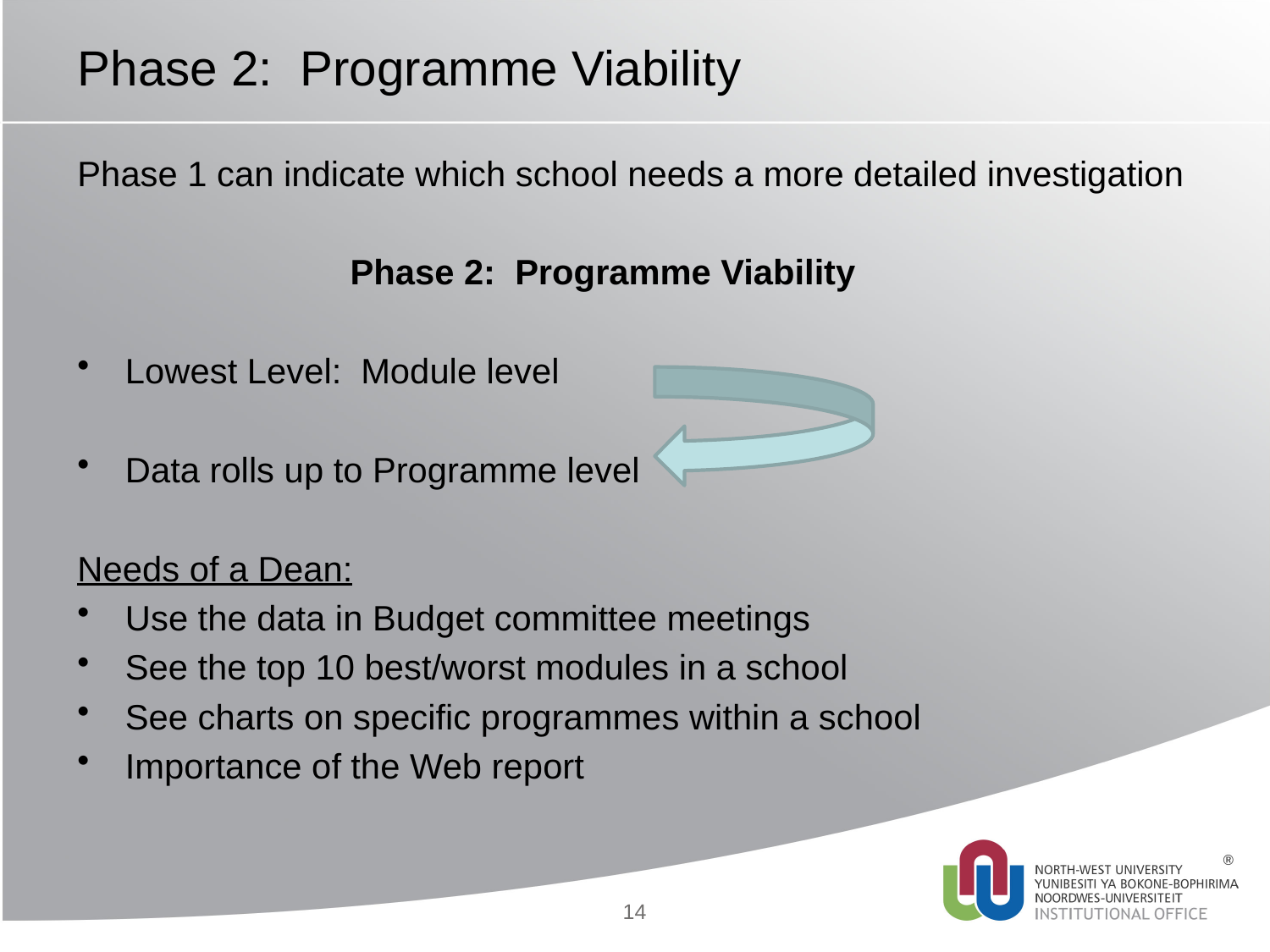

# Phase 2:  Programme Viability
Phase 1 can indicate which school needs a more detailed investigation

                            Phase 2:  Programme Viability

Lowest Level:  Module level

Data rolls up to Programme level

Needs of a Dean:
Use the data in Budget committee meetings
See the top 10 best/worst modules in a school
See charts on specific programmes within a school
Importance of the Web report

14